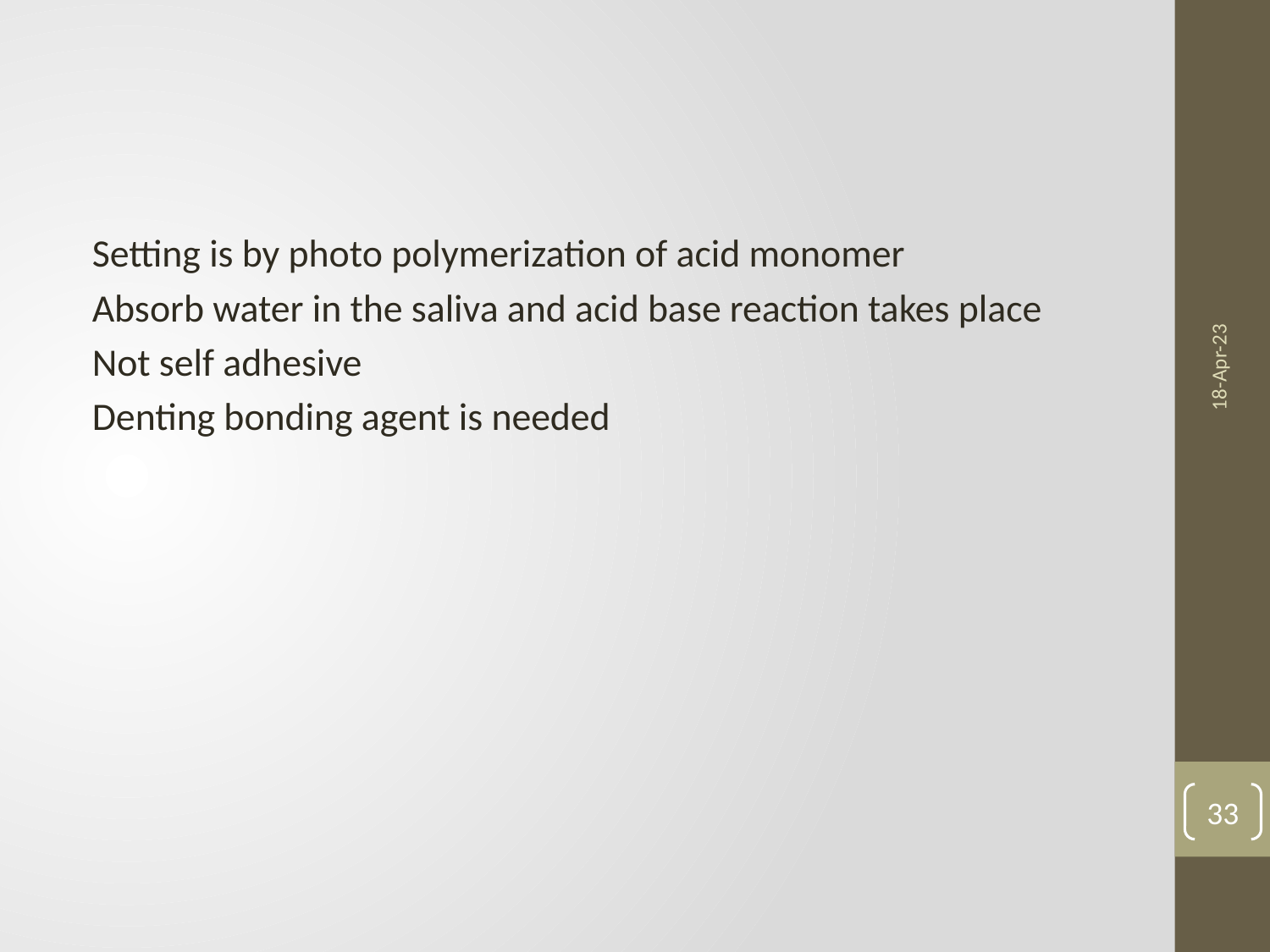

Setting is by photo polymerization of acid monomer
Absorb water in the saliva and acid base reaction takes place
Not self adhesive
Denting bonding agent is needed

18-Apr-23
33